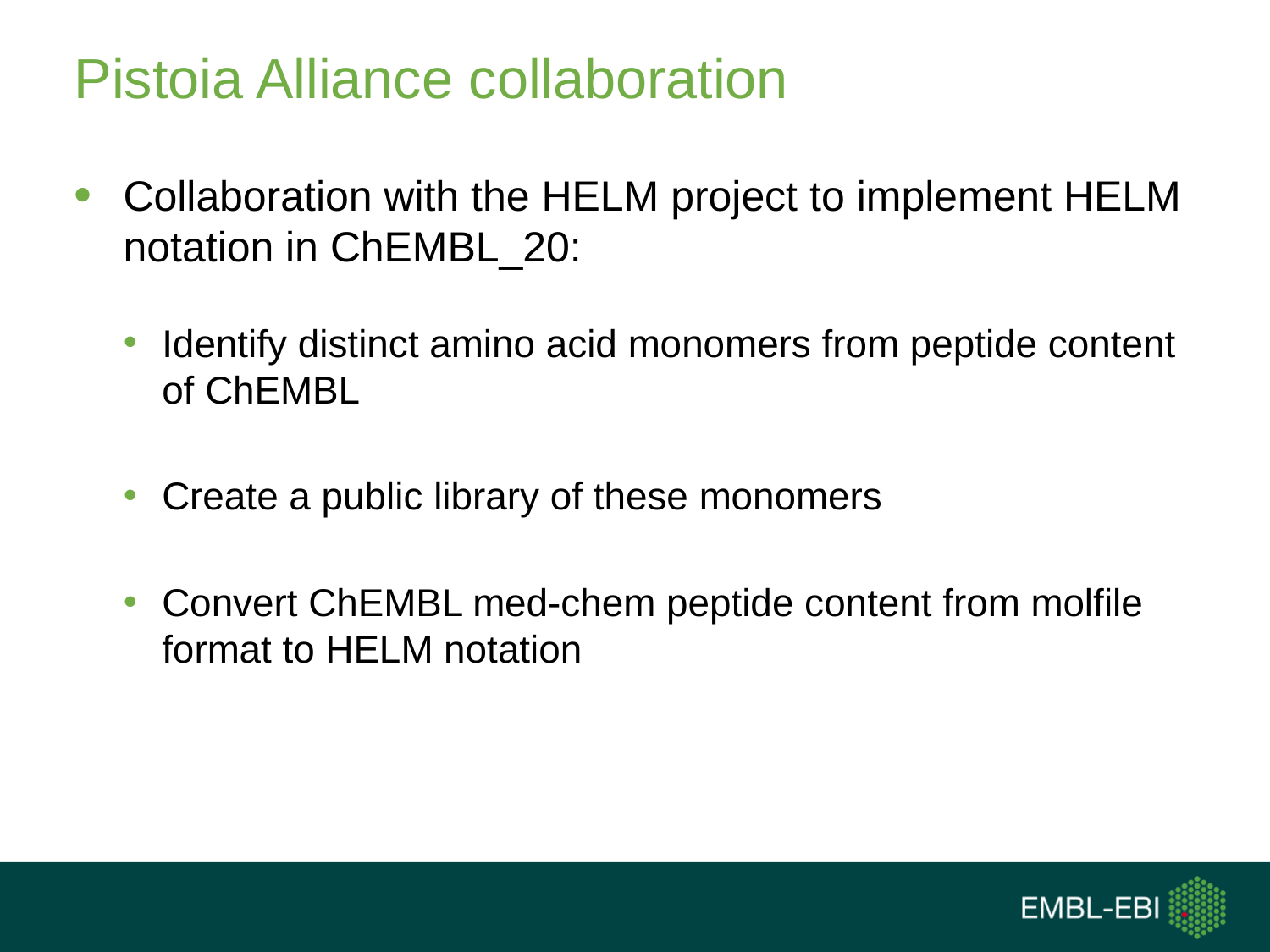

# Pistoia Alliance collaboration
Collaboration with the HELM project to implement HELM notation in ChEMBL_20:

Identify distinct amino acid monomers from peptide content of ChEMBL

Create a public library of these monomers

Convert ChEMBL med-chem peptide content from molfile format to HELM notation